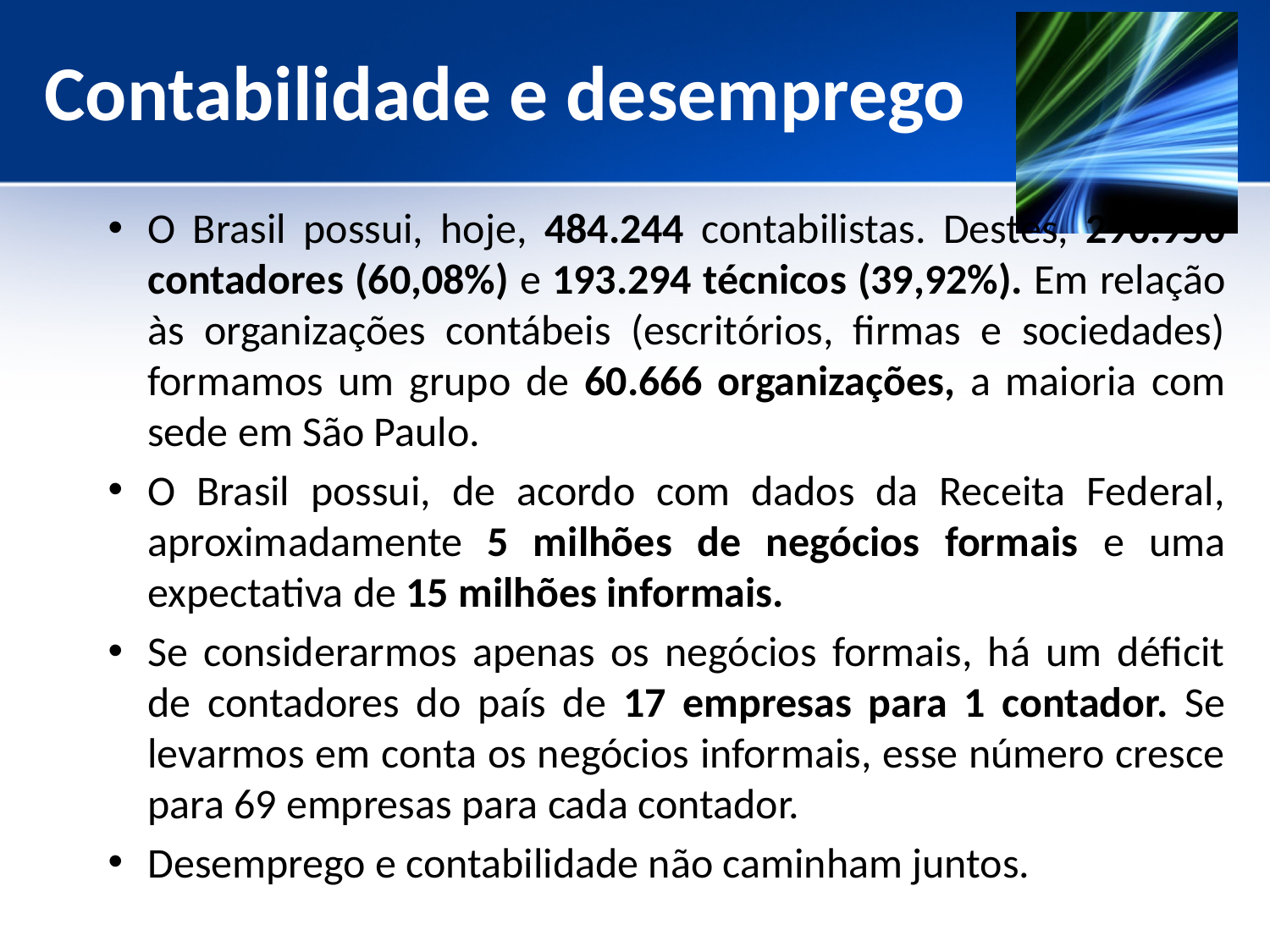

# Contabilidade e desemprego
O Brasil possui, hoje, 484.244 contabilistas. Destes, 290.950 contadores (60,08%) e 193.294 técnicos (39,92%). Em relação às organizações contábeis (escritórios, firmas e sociedades) formamos um grupo de 60.666 organizações, a maioria com sede em São Paulo.
O Brasil possui, de acordo com dados da Receita Federal, aproximadamente 5 milhões de negócios formais e uma expectativa de 15 milhões informais.
Se considerarmos apenas os negócios formais, há um déficit de contadores do país de 17 empresas para 1 contador. Se levarmos em conta os negócios informais, esse número cresce para 69 empresas para cada contador.
Desemprego e contabilidade não caminham juntos.